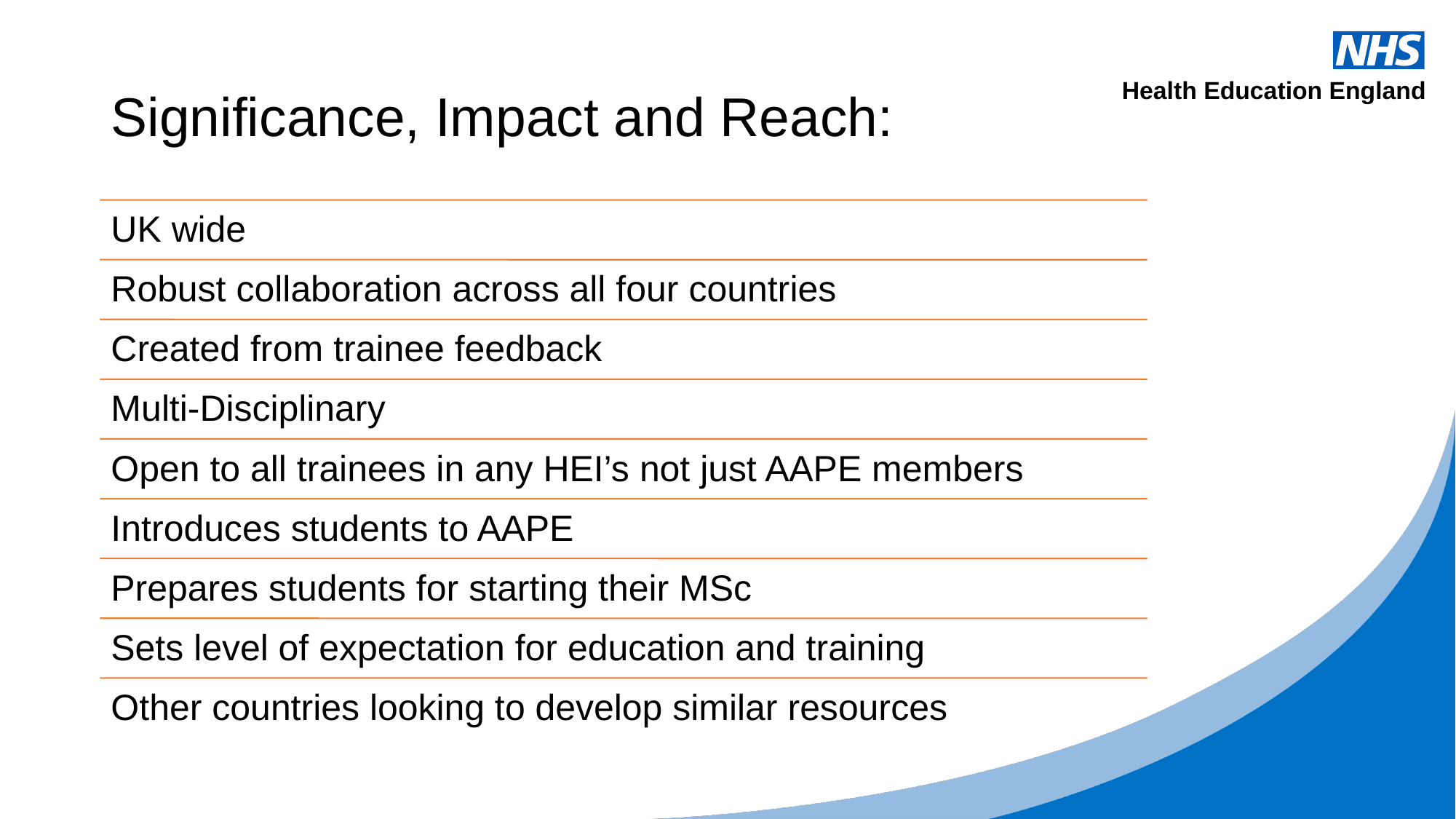

# Significance, Impact and Reach:
UK wide
Robust collaboration across all four countries
Created from trainee feedback
Multi-Disciplinary
Open to all trainees in any HEI’s not just AAPE members
Introduces students to AAPE
Prepares students for starting their MSc
Sets level of expectation for education and training
Other countries looking to develop similar resources